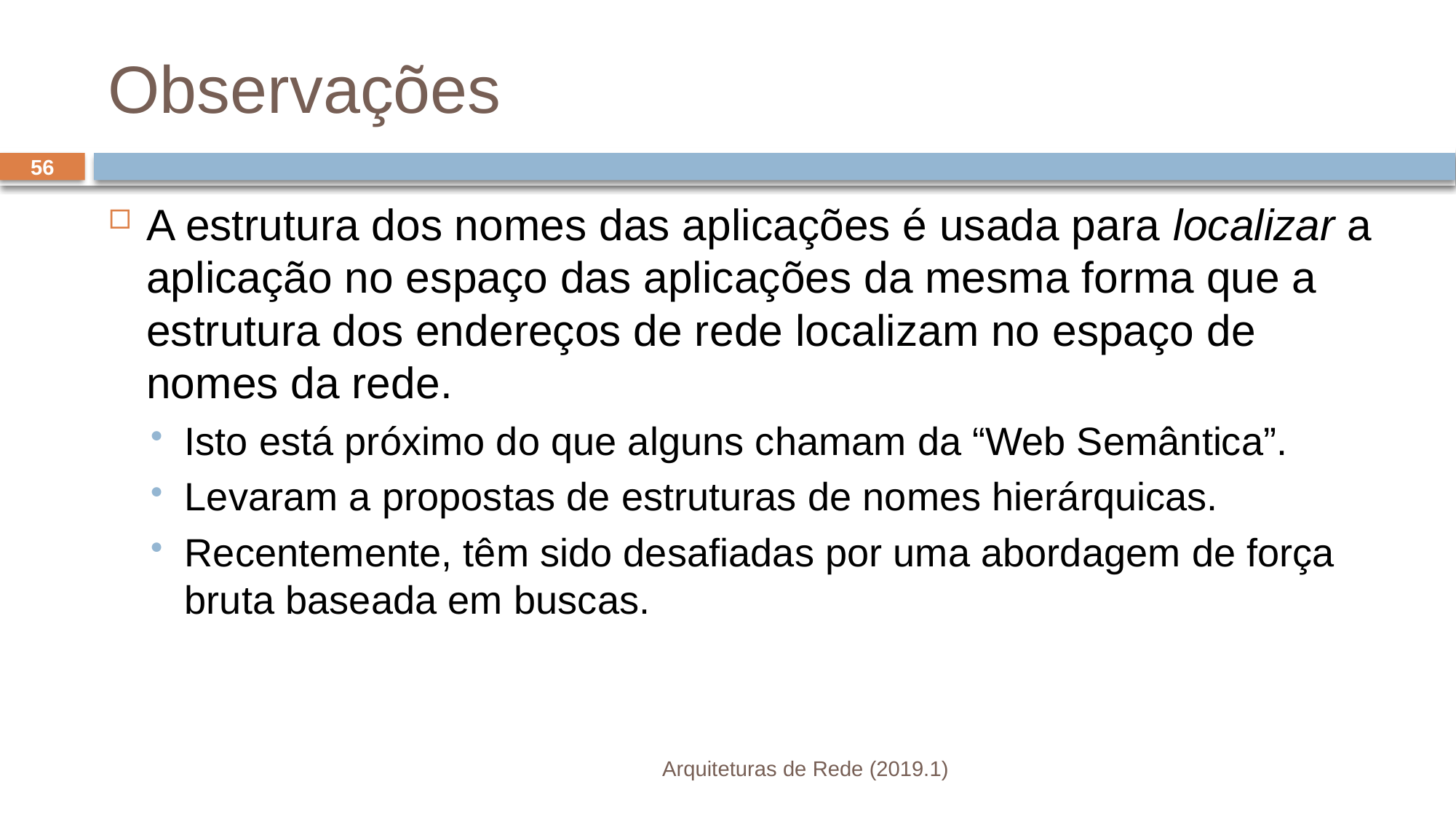

# Observações
56
A estrutura dos nomes das aplicações é usada para localizar a aplicação no espaço das aplicações da mesma forma que a estrutura dos endereços de rede localizam no espaço de nomes da rede.
Isto está próximo do que alguns chamam da “Web Semântica”.
Levaram a propostas de estruturas de nomes hierárquicas.
Recentemente, têm sido desafiadas por uma abordagem de força bruta baseada em buscas.
Arquiteturas de Rede (2019.1)